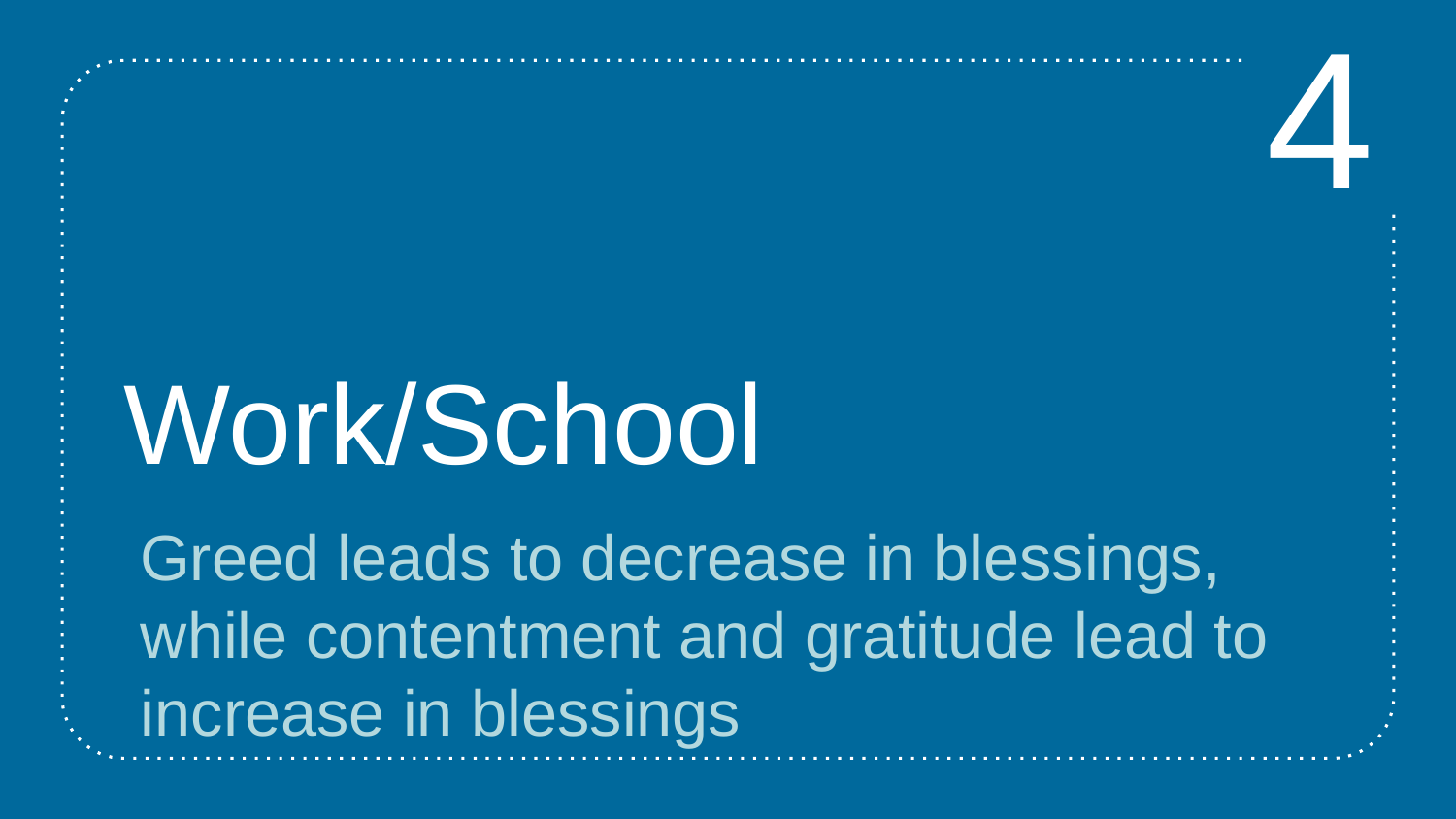

4
# Work/School
   Greed leads to decrease in blessings, while contentment and gratitude lead to increase in blessings